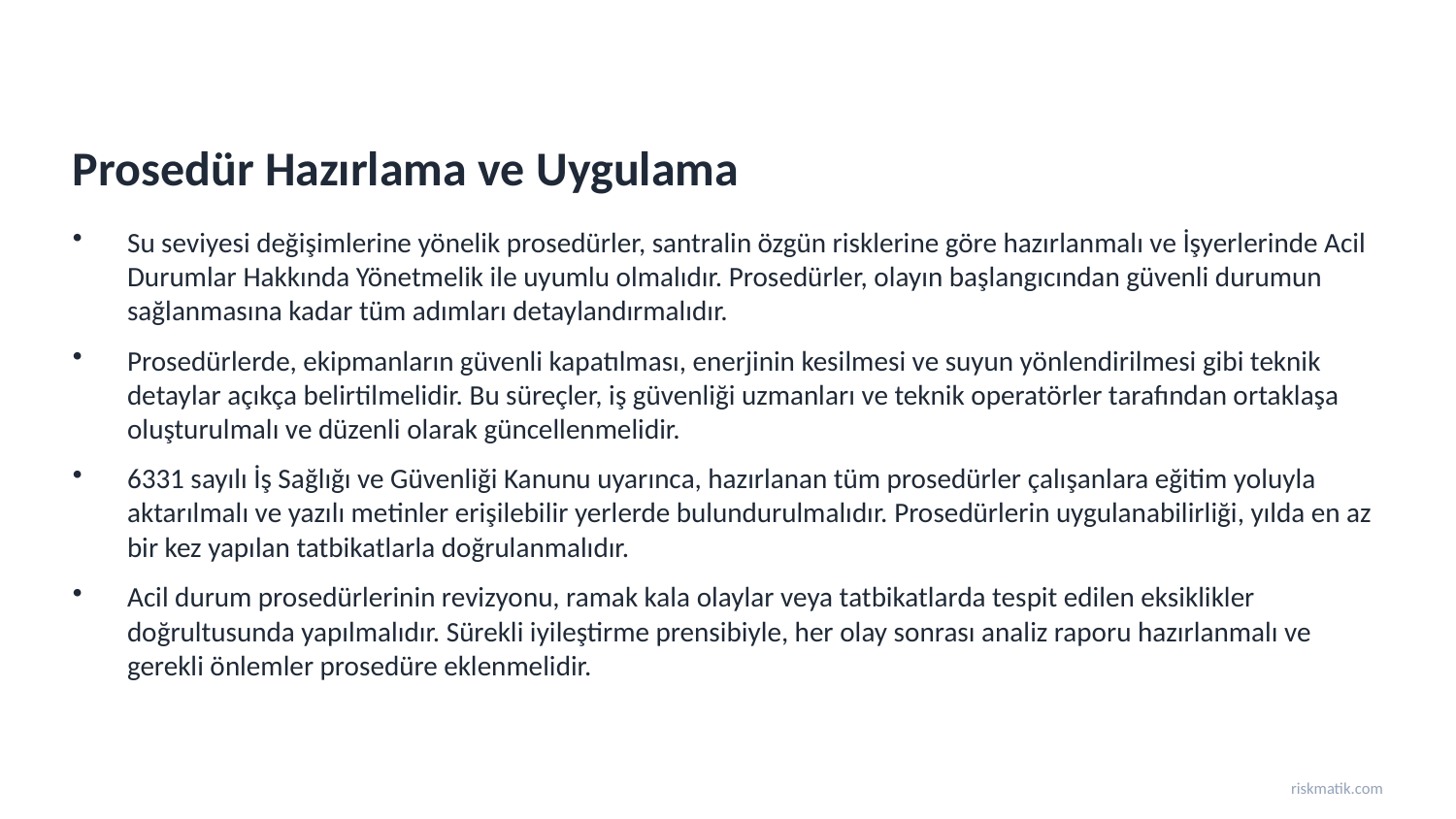

Prosedür Hazırlama ve Uygulama
Su seviyesi değişimlerine yönelik prosedürler, santralin özgün risklerine göre hazırlanmalı ve İşyerlerinde Acil Durumlar Hakkında Yönetmelik ile uyumlu olmalıdır. Prosedürler, olayın başlangıcından güvenli durumun sağlanmasına kadar tüm adımları detaylandırmalıdır.
Prosedürlerde, ekipmanların güvenli kapatılması, enerjinin kesilmesi ve suyun yönlendirilmesi gibi teknik detaylar açıkça belirtilmelidir. Bu süreçler, iş güvenliği uzmanları ve teknik operatörler tarafından ortaklaşa oluşturulmalı ve düzenli olarak güncellenmelidir.
6331 sayılı İş Sağlığı ve Güvenliği Kanunu uyarınca, hazırlanan tüm prosedürler çalışanlara eğitim yoluyla aktarılmalı ve yazılı metinler erişilebilir yerlerde bulundurulmalıdır. Prosedürlerin uygulanabilirliği, yılda en az bir kez yapılan tatbikatlarla doğrulanmalıdır.
Acil durum prosedürlerinin revizyonu, ramak kala olaylar veya tatbikatlarda tespit edilen eksiklikler doğrultusunda yapılmalıdır. Sürekli iyileştirme prensibiyle, her olay sonrası analiz raporu hazırlanmalı ve gerekli önlemler prosedüre eklenmelidir.
riskmatik.com